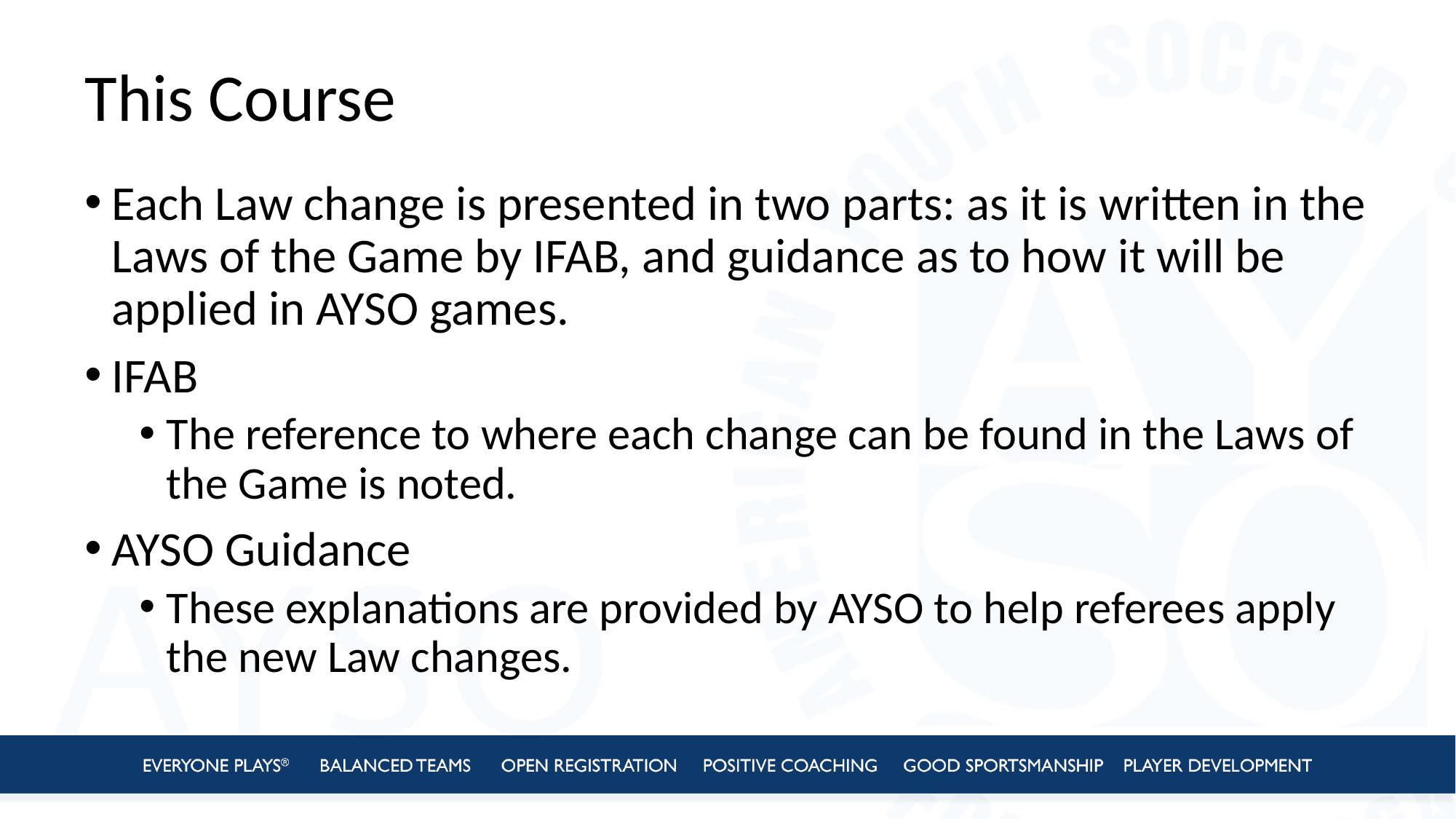

# This Course
Each Law change is presented in two parts: as it is written in the Laws of the Game by IFAB, and guidance as to how it will be applied in AYSO games.
IFAB
The reference to where each change can be found in the Laws of the Game is noted.
AYSO Guidance
These explanations are provided by AYSO to help referees apply the new Law changes.